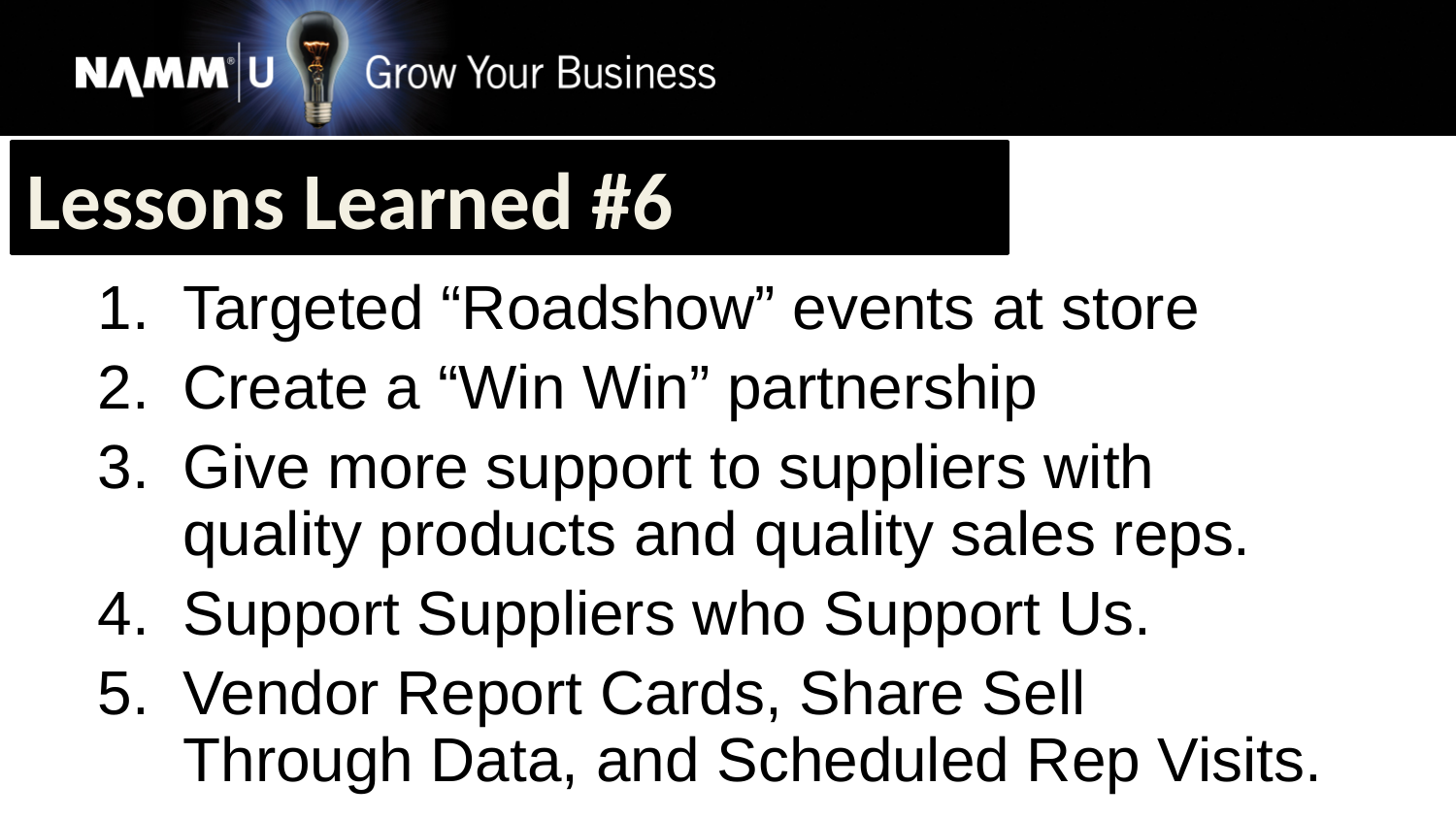

Lessons Learned #6
Targeted “Roadshow” events at store
Create a “Win Win” partnership
Give more support to suppliers with quality products and quality sales reps.
Support Suppliers who Support Us.
Vendor Report Cards, Share Sell Through Data, and Scheduled Rep Visits.